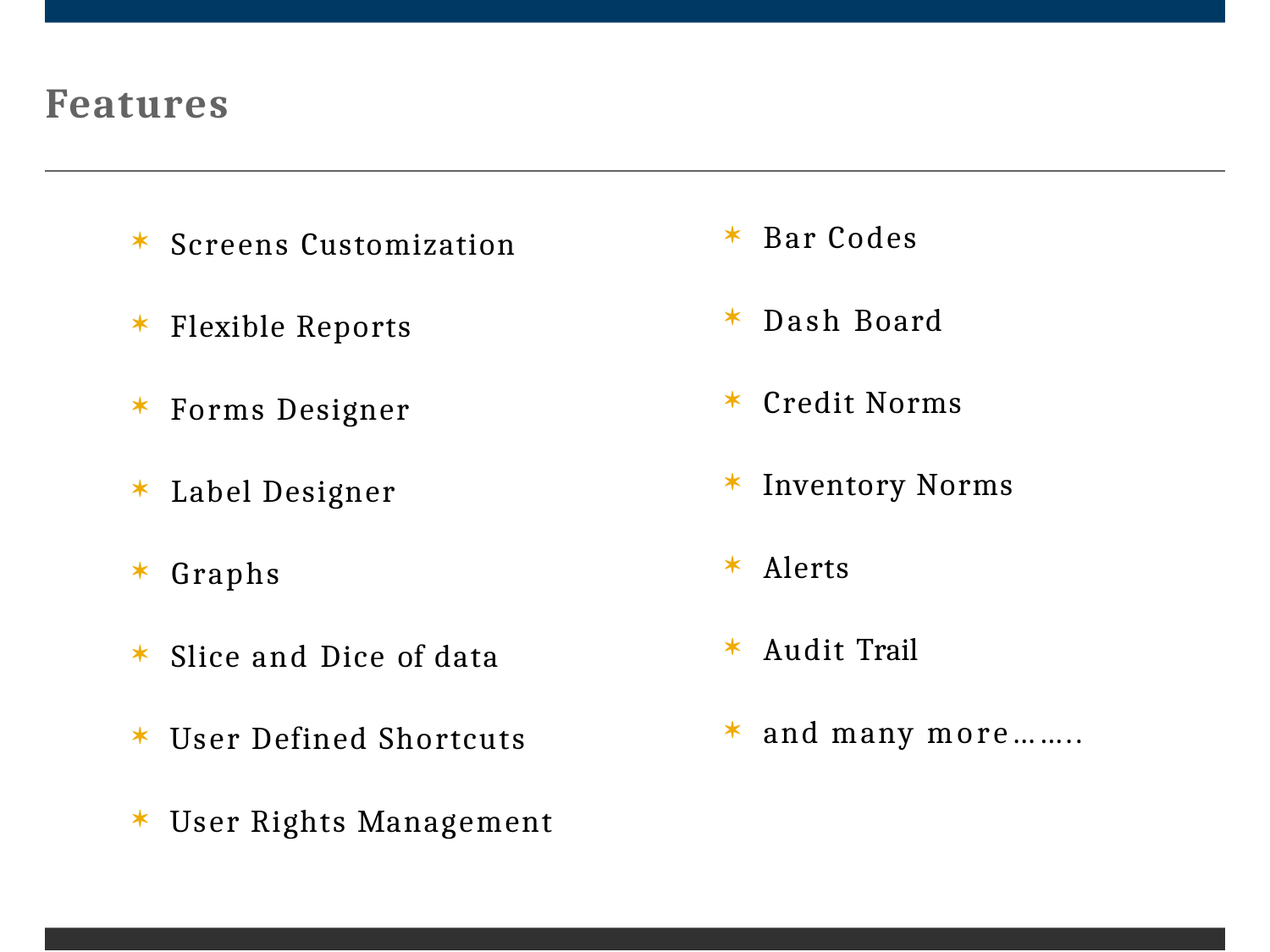

# Features
Bar Codes

Dash Board

Credit Norms

Inventory Norms

Alerts

Audit Trail

and many more……..
Screens Customization

Flexible Reports

Forms Designer

Label Designer

Graphs

Slice and Dice of data

User Defined Shortcuts

User Rights Management